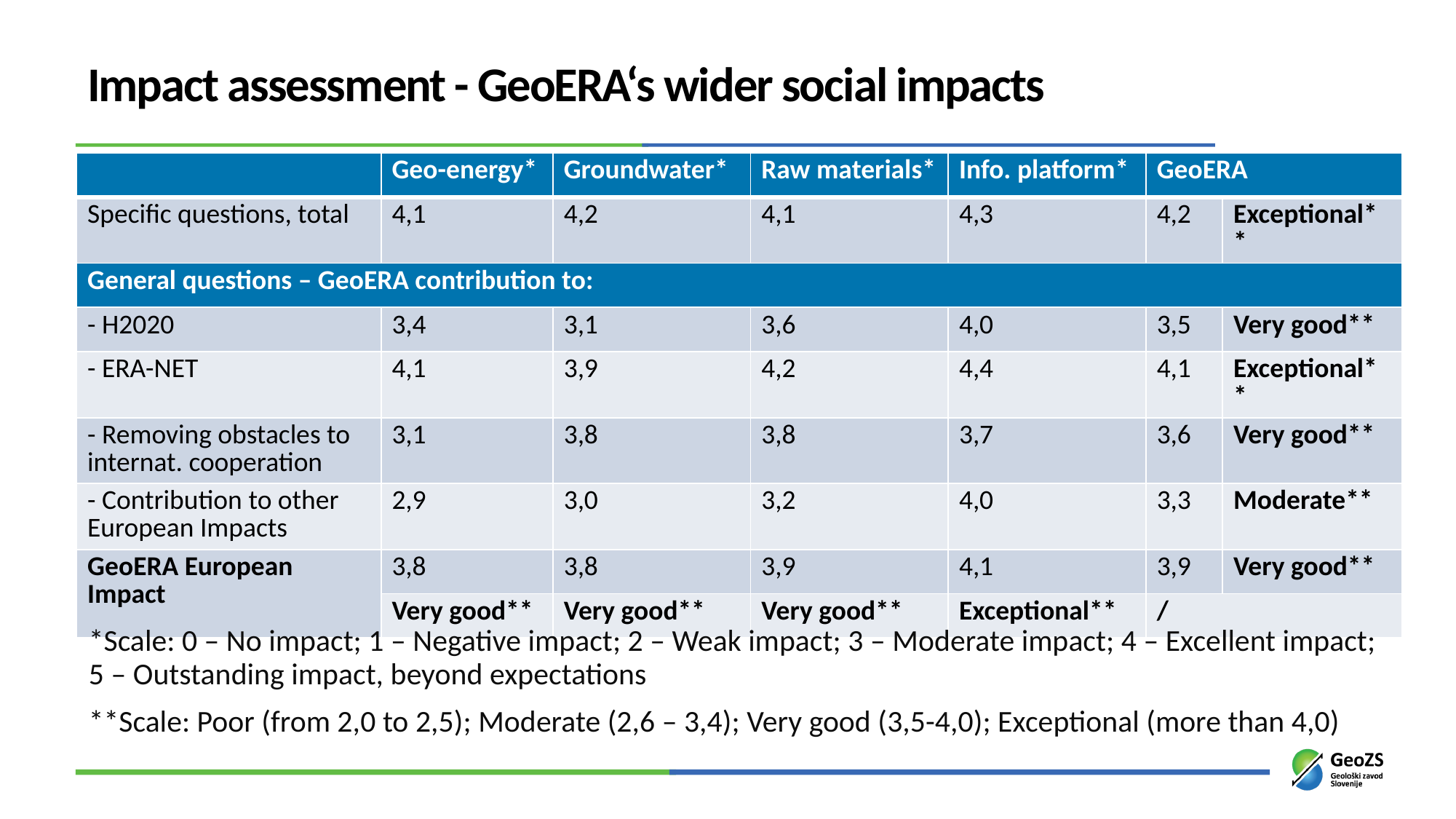

# Impact assessment - GeoERA‘s wider social impacts

|  | Geo-energy\* | Groundwater\* | Raw materials\* | Info. platform\* | GeoERA |  |
| --- | --- | --- | --- | --- | --- | --- |
| Specific questions, total | 4,1 | 4,2 | 4,1 | 4,3 | 4,2 | Exceptional\*\* |
| General questions – GeoERA contribution to: |  |  |  |  |  |  |
| - H2020 | 3,4 | 3,1 | 3,6 | 4,0 | 3,5 | Very good\*\* |
| - ERA-NET | 4,1 | 3,9 | 4,2 | 4,4 | 4,1 | Exceptional\*\* |
| - Removing obstacles to internat. cooperation | 3,1 | 3,8 | 3,8 | 3,7 | 3,6 | Very good\*\* |
| - Contribution to other European Impacts | 2,9 | 3,0 | 3,2 | 4,0 | 3,3 | Moderate\*\* |
| GeoERA European Impact | 3,8 | 3,8 | 3,9 | 4,1 | 3,9 | Very good\*\* |
|  | Very good\*\* | Very good\*\* | Very good\*\* | Exceptional\*\* | / |  |
*Scale: 0 – No impact; 1 – Negative impact; 2 – Weak impact; 3 – Moderate impact; 4 – Excellent impact; 5 – Outstanding impact, beyond expectations
**Scale: Poor (from 2,0 to 2,5); Moderate (2,6 – 3,4); Very good (3,5-4,0); Exceptional (more than 4,0)